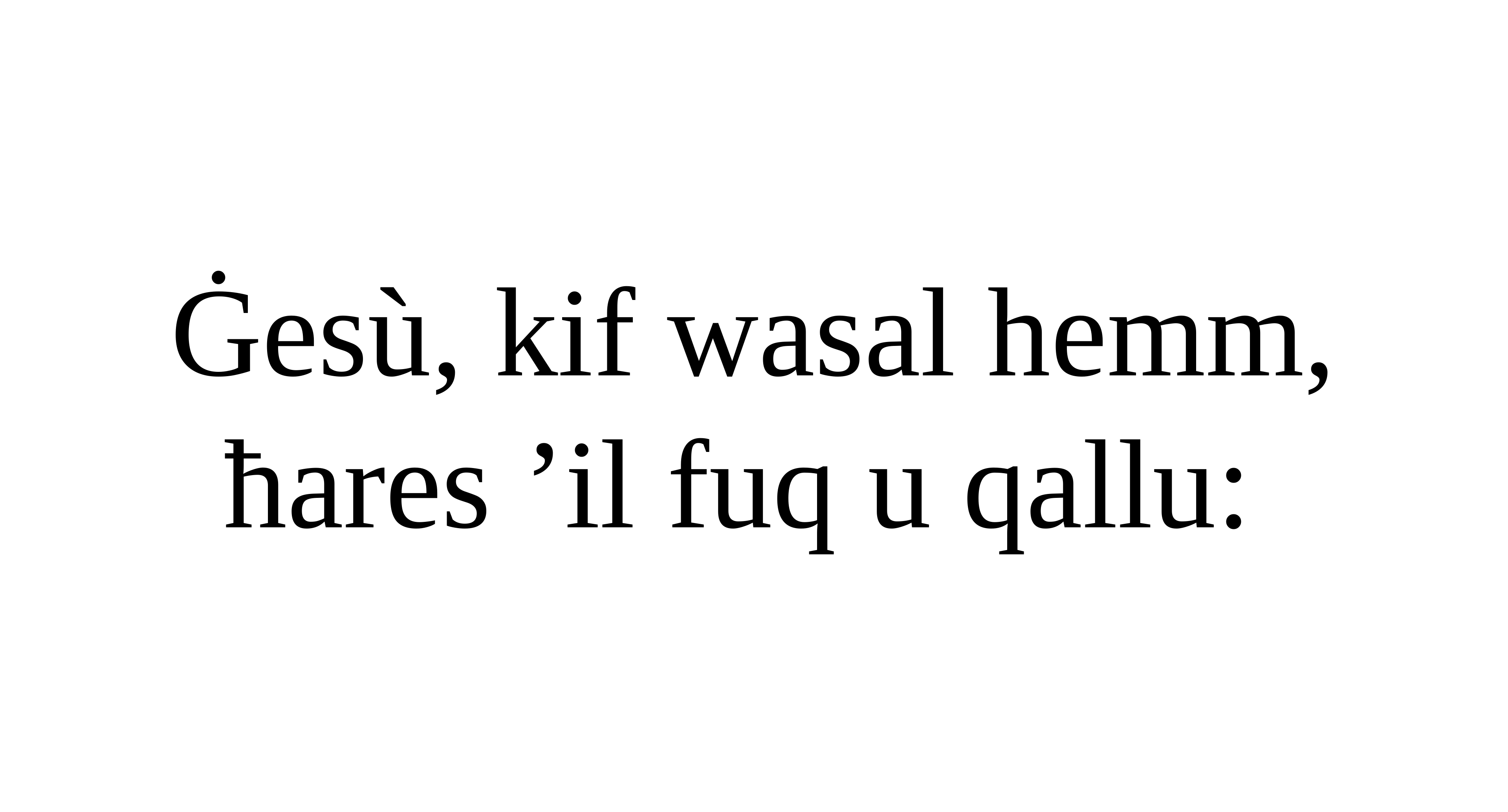

Ġesù, kif wasal hemm, ħares ’il fuq u qallu: